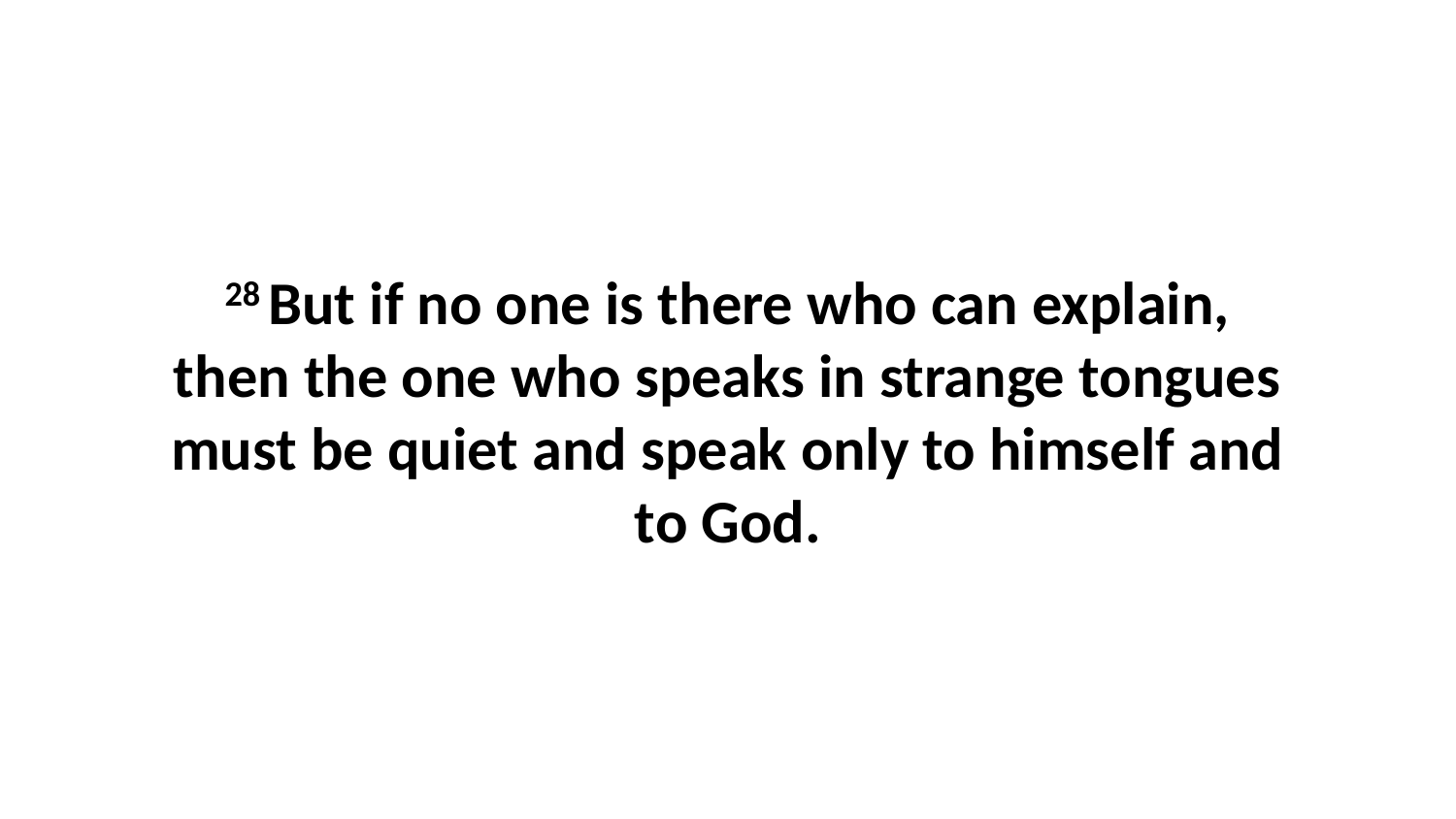

28 But if no one is there who can explain, then the one who speaks in strange tongues must be quiet and speak only to himself and to God.